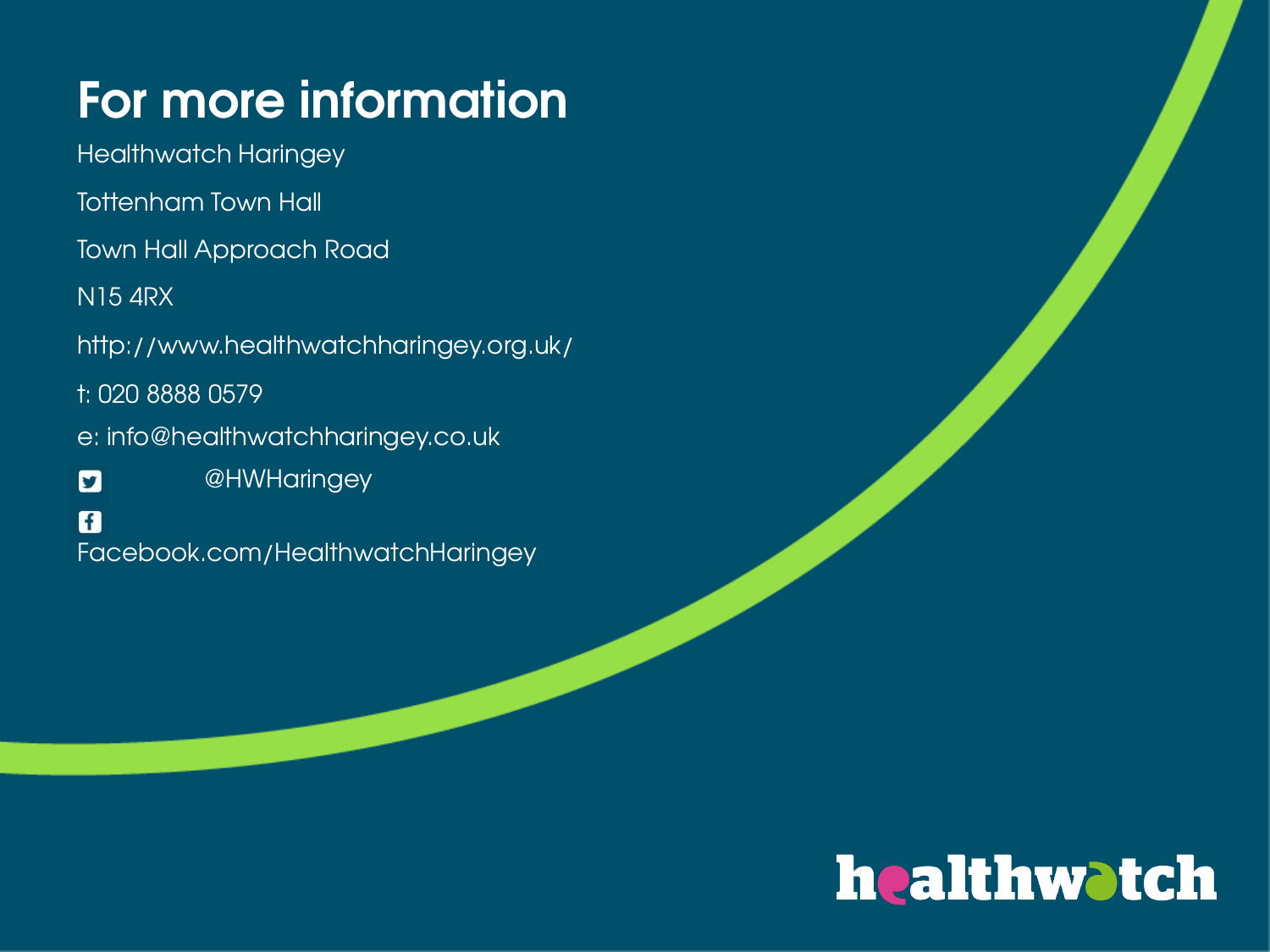

For more information
Healthwatch Haringey
Tottenham Town Hall
Town Hall Approach Road
N15 4RX
http://www.healthwatchharingey.org.uk/
t: 020 8888 0579
e: info@healthwatchharingey.co.uk
	@HWHaringey
	 Facebook.com/HealthwatchHaringey